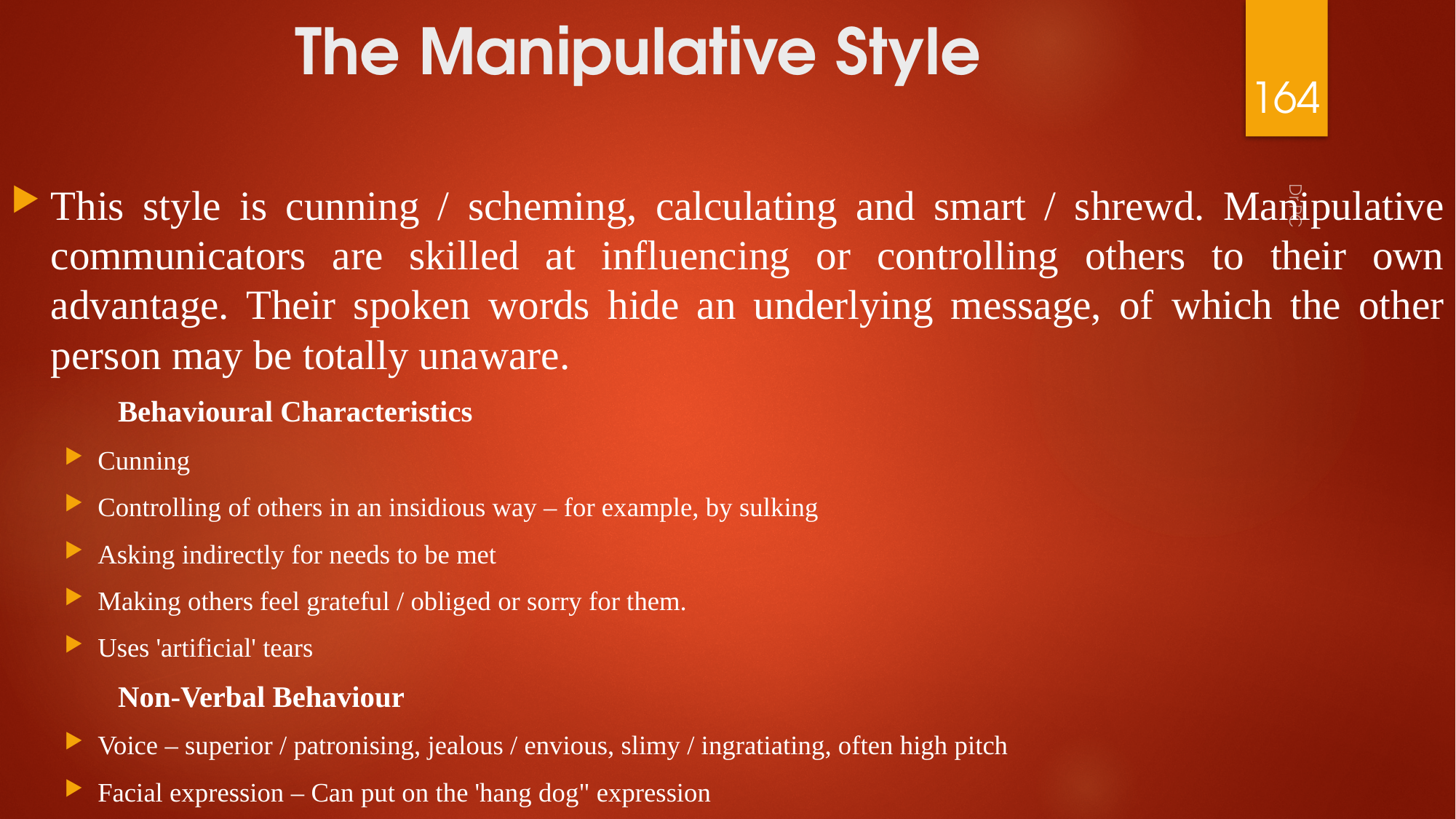

# The Manipulative Style
164
This style is cunning / scheming, calculating and smart / shrewd. Manipulative communicators are skilled at influencing or controlling others to their own advantage. Their spoken words hide an underlying message, of which the other person may be totally unaware.
		Behavioural Characteristics
Cunning
Controlling of others in an insidious way – for example, by sulking
Asking indirectly for needs to be met
Making others feel grateful / obliged or sorry for them.
Uses 'artificial' tears
		Non-Verbal Behaviour
Voice – superior / patronising, jealous / envious, slimy / ingratiating, often high pitch
Facial expression – Can put on the 'hang dog" expression

Dr.PC